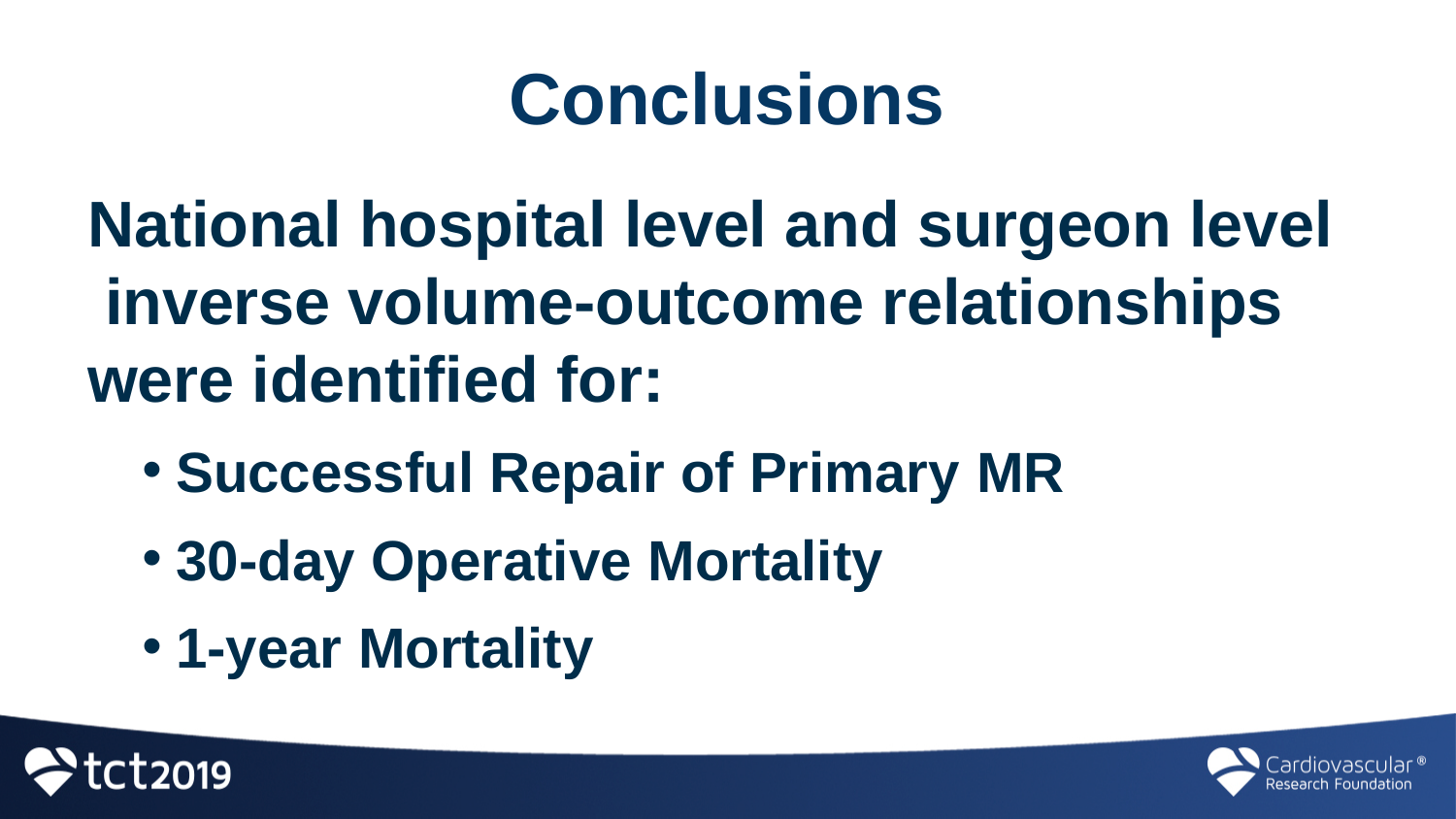

# Conclusions
National hospital level and surgeon level  inverse volume-outcome relationships  were identified for:
Successful Repair of Primary MR
30-day Operative Mortality
1-year Mortality